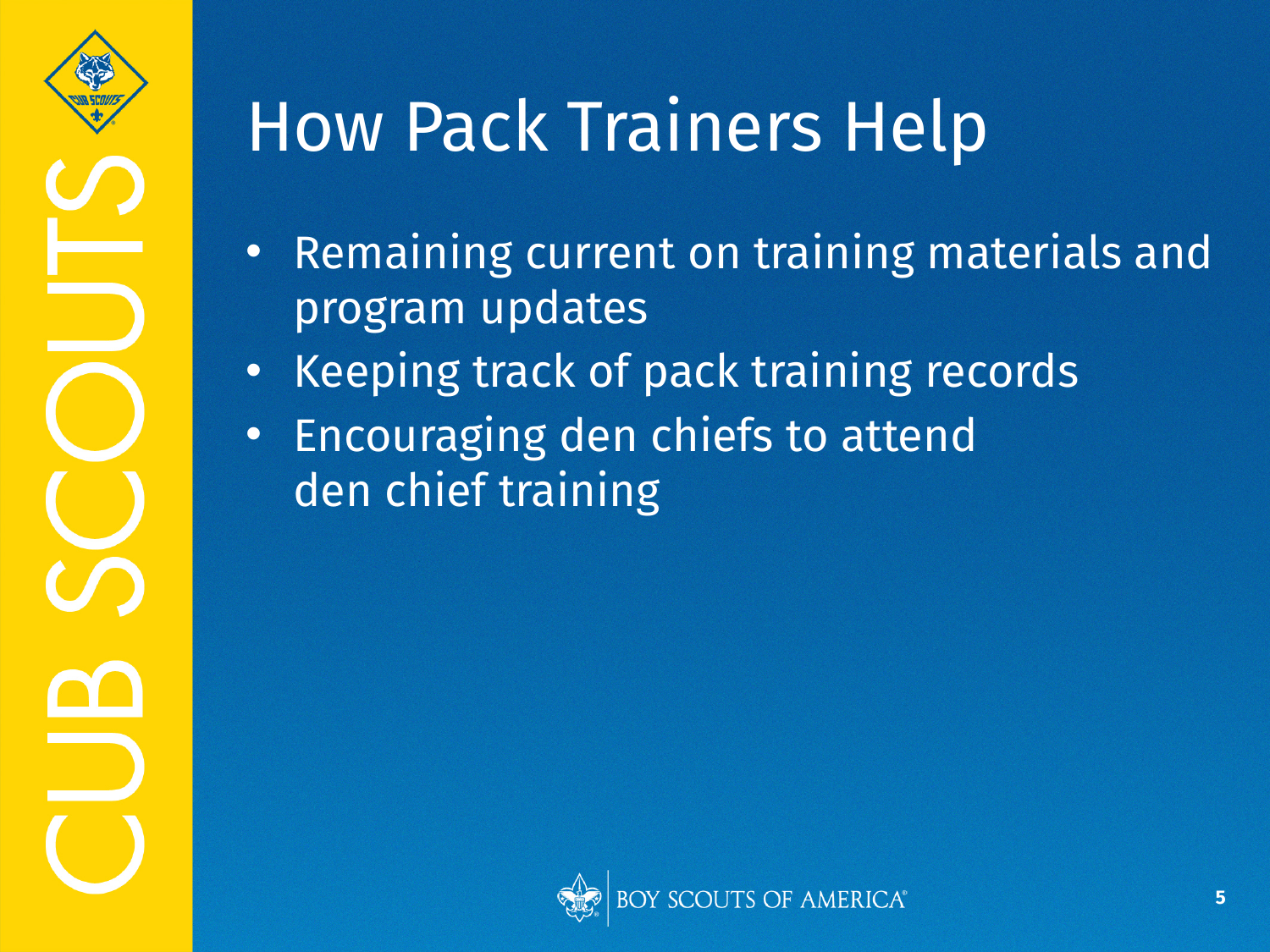

# How Pack Trainers Help
Remaining current on training materials and program updates
Keeping track of pack training records
Encouraging den chiefs to attend
den chief training